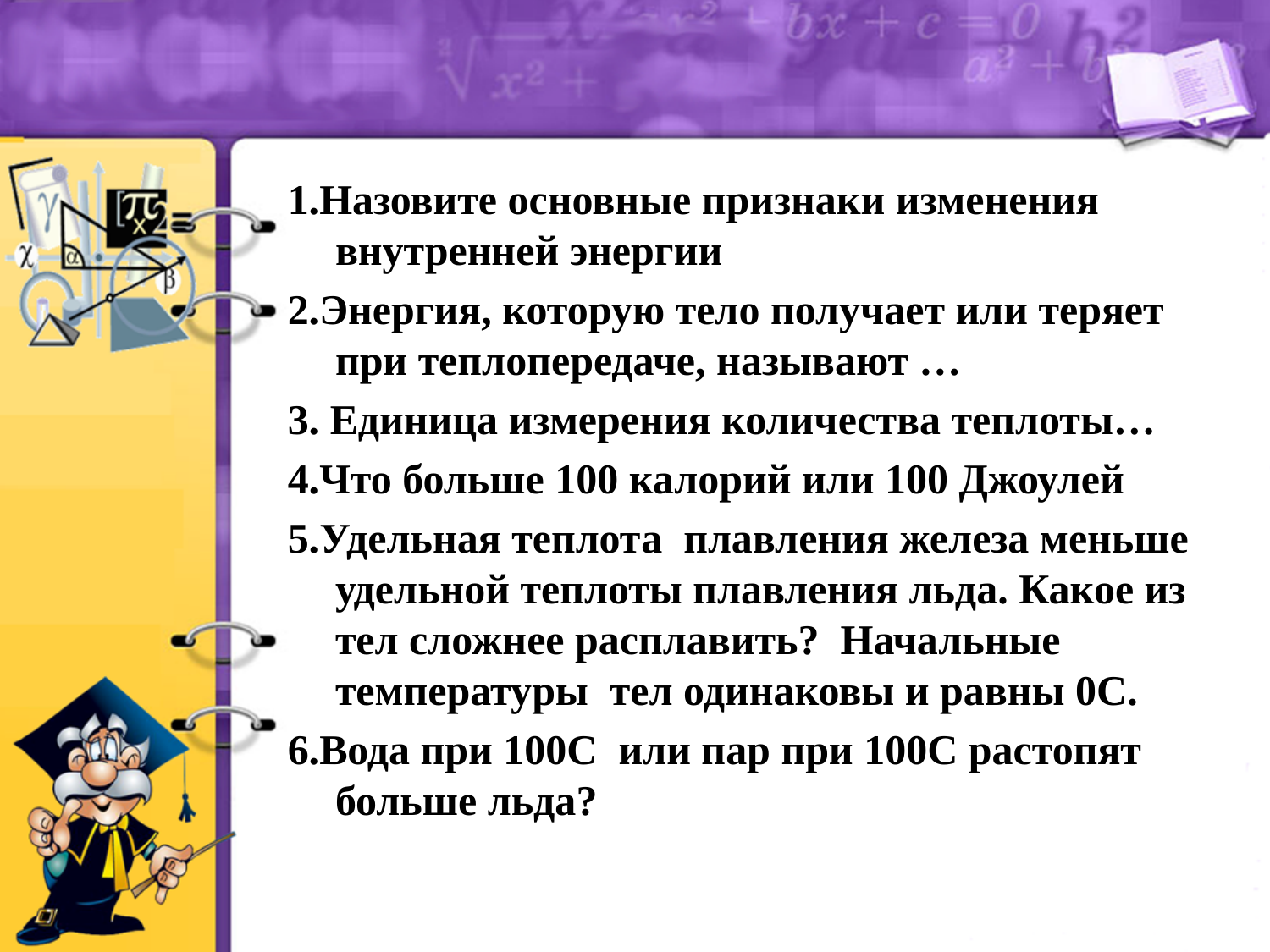

1.Назовите основные признаки изменения внутренней энергии
2.Энергия, которую тело получает или теряет при теплопередаче, называют …
3. Единица измерения количества теплоты…
4.Что больше 100 калорий или 100 Джоулей
5.Удельная теплота  плавления железа меньше удельной теплоты плавления льда. Какое из тел сложнее расплавить?  Начальные температуры  тел одинаковы и равны 0С.
6.Вода при 100С  или пар при 100С растопят больше льда?